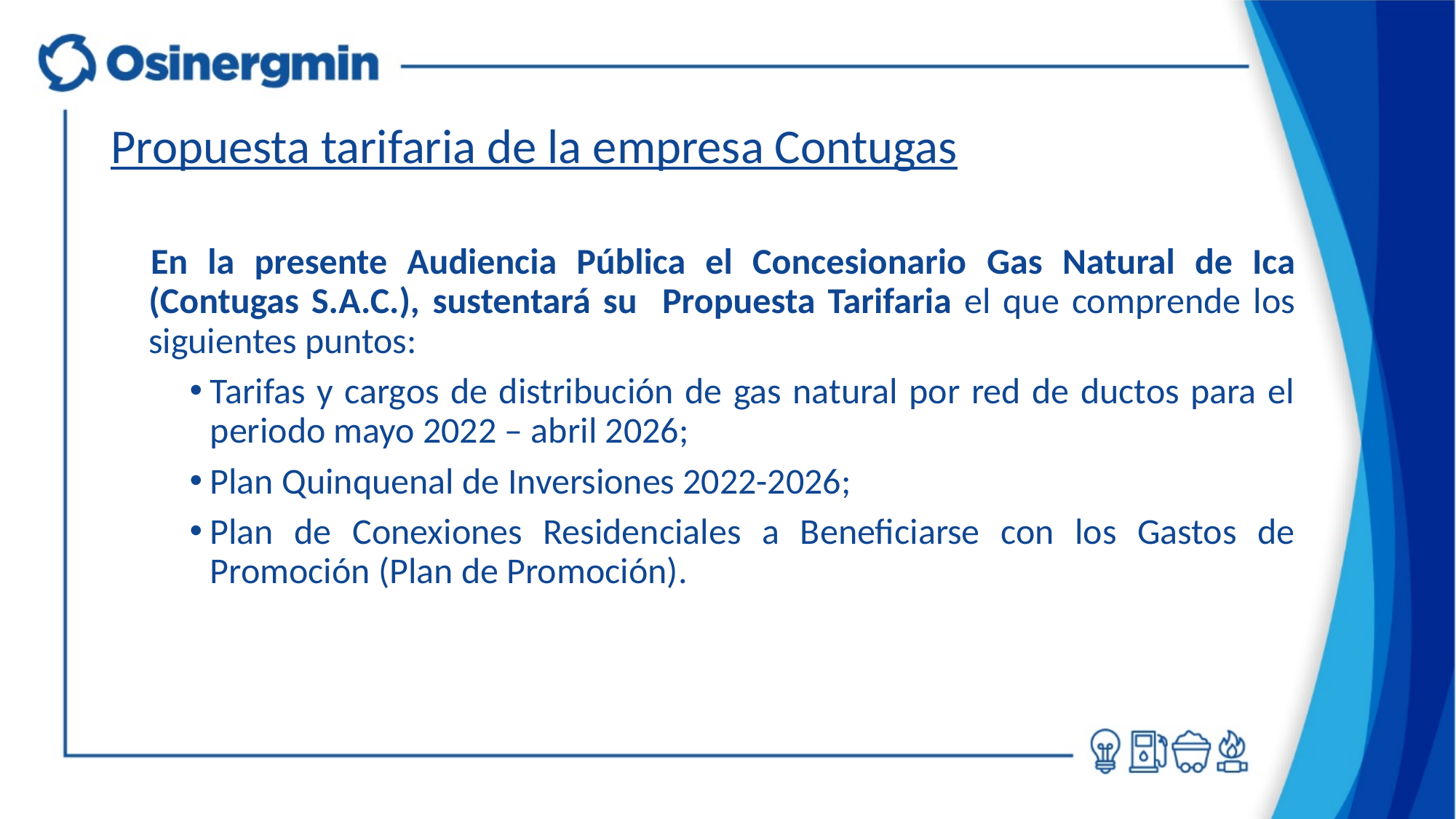

# Propuesta tarifaria de la empresa Contugas
En la presente Audiencia Pública el Concesionario Gas Natural de Ica (Contugas S.A.C.), sustentará su  Propuesta Tarifaria el que comprende los siguientes puntos:
Tarifas y cargos de distribución de gas natural por red de ductos para el periodo mayo 2022 – abril 2026;
Plan Quinquenal de Inversiones 2022-2026;
Plan de Conexiones Residenciales a Beneficiarse con los Gastos de Promoción (Plan de Promoción).